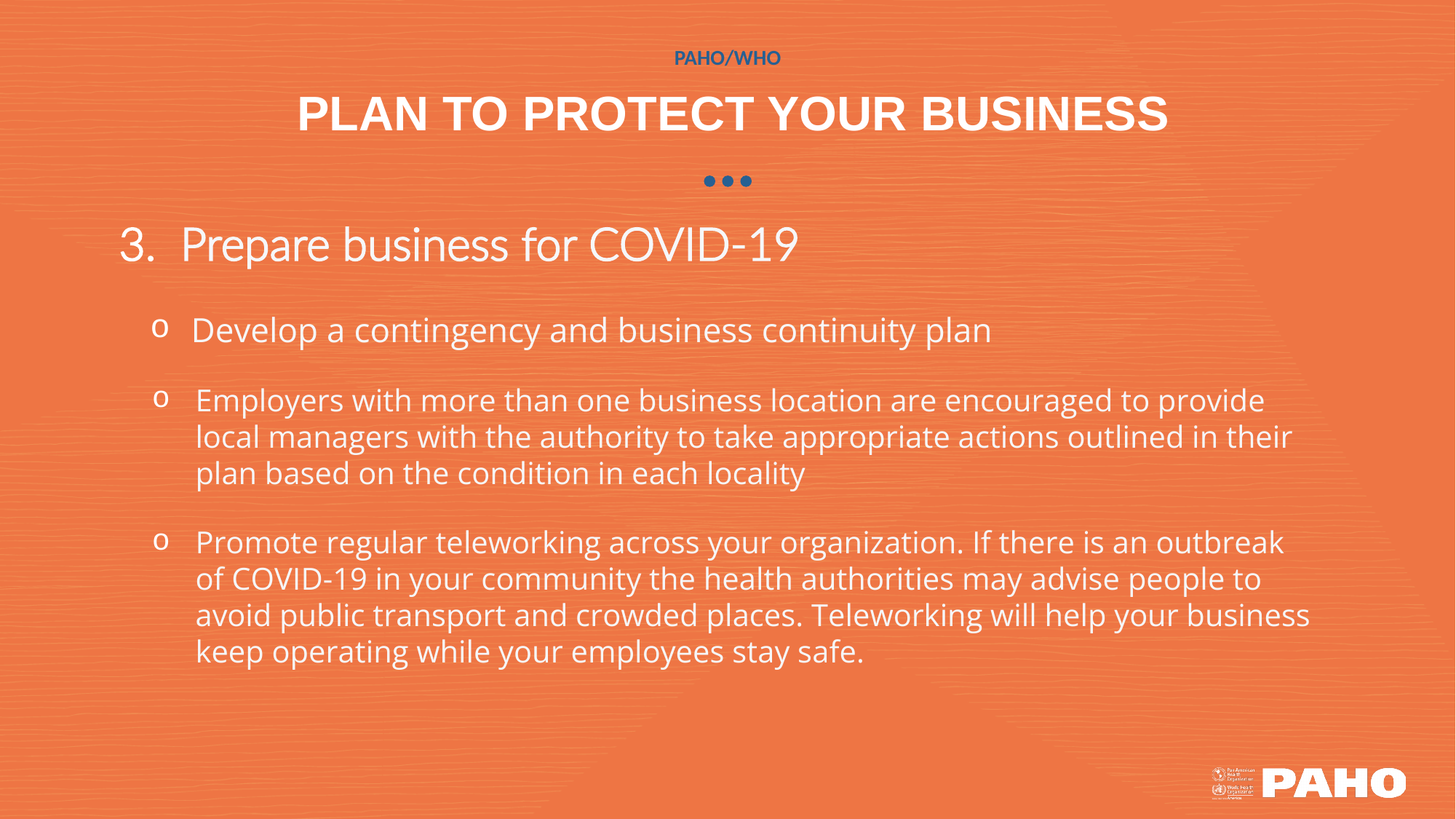

PLAN TO PROTECT YOUR BUSINESS
Prepare business for COVID-19
Develop a contingency and business continuity plan
Employers with more than one business location are encouraged to provide local managers with the authority to take appropriate actions outlined in their plan based on the condition in each locality
Promote regular teleworking across your organization. If there is an outbreak of COVID-19 in your community the health authorities may advise people to avoid public transport and crowded places. Teleworking will help your business keep operating while your employees stay safe.
. Some of the key considerations when making decisions on appropriate responses are:
o	For small and medium-sized businesses without in-house staff health  and  welfare  support, develop partnerships and plans with your local health and  social  service providers in advance of any emergency